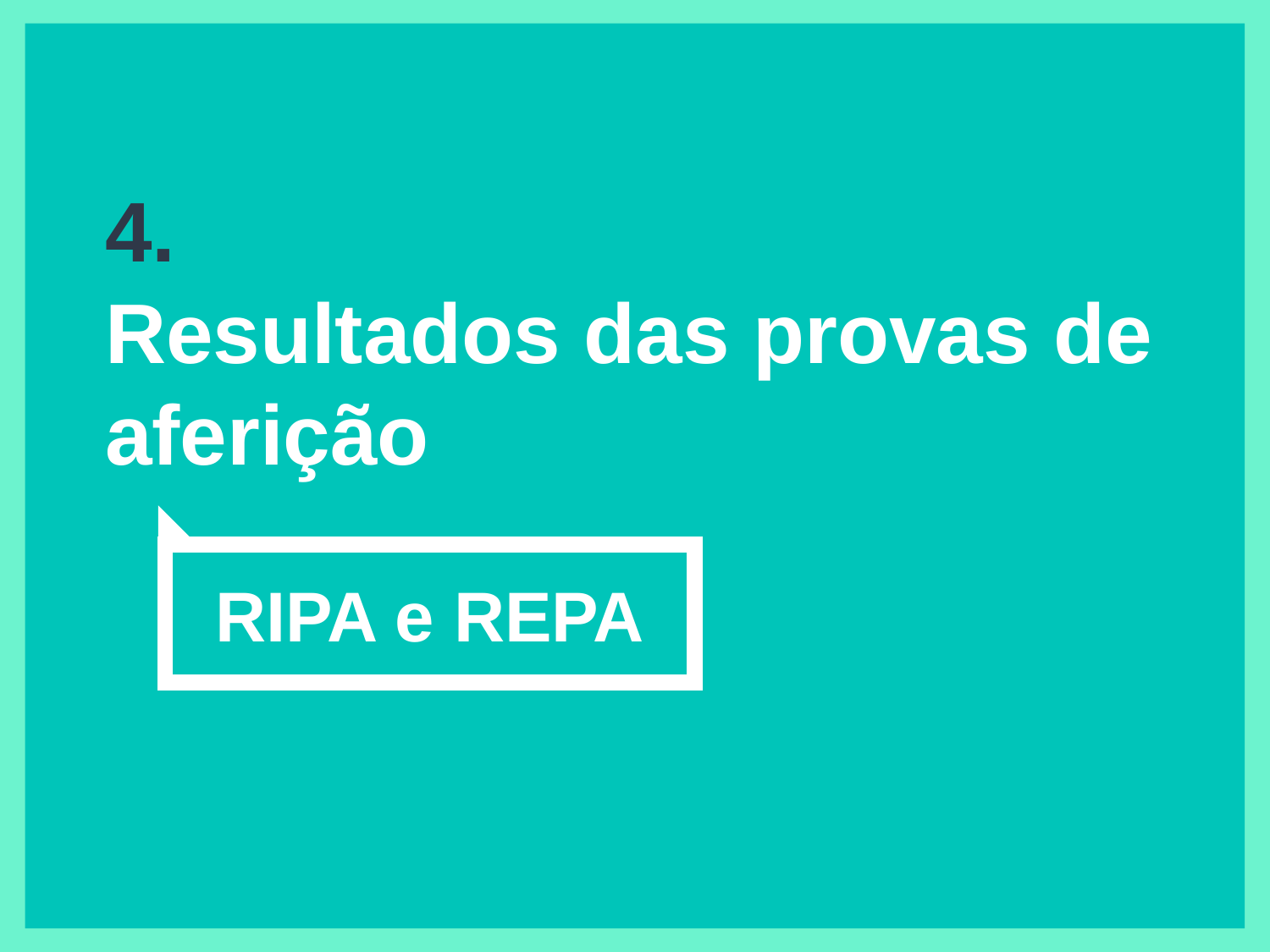

# 4.
Resultados das provas de aferição
RIPA e REPA